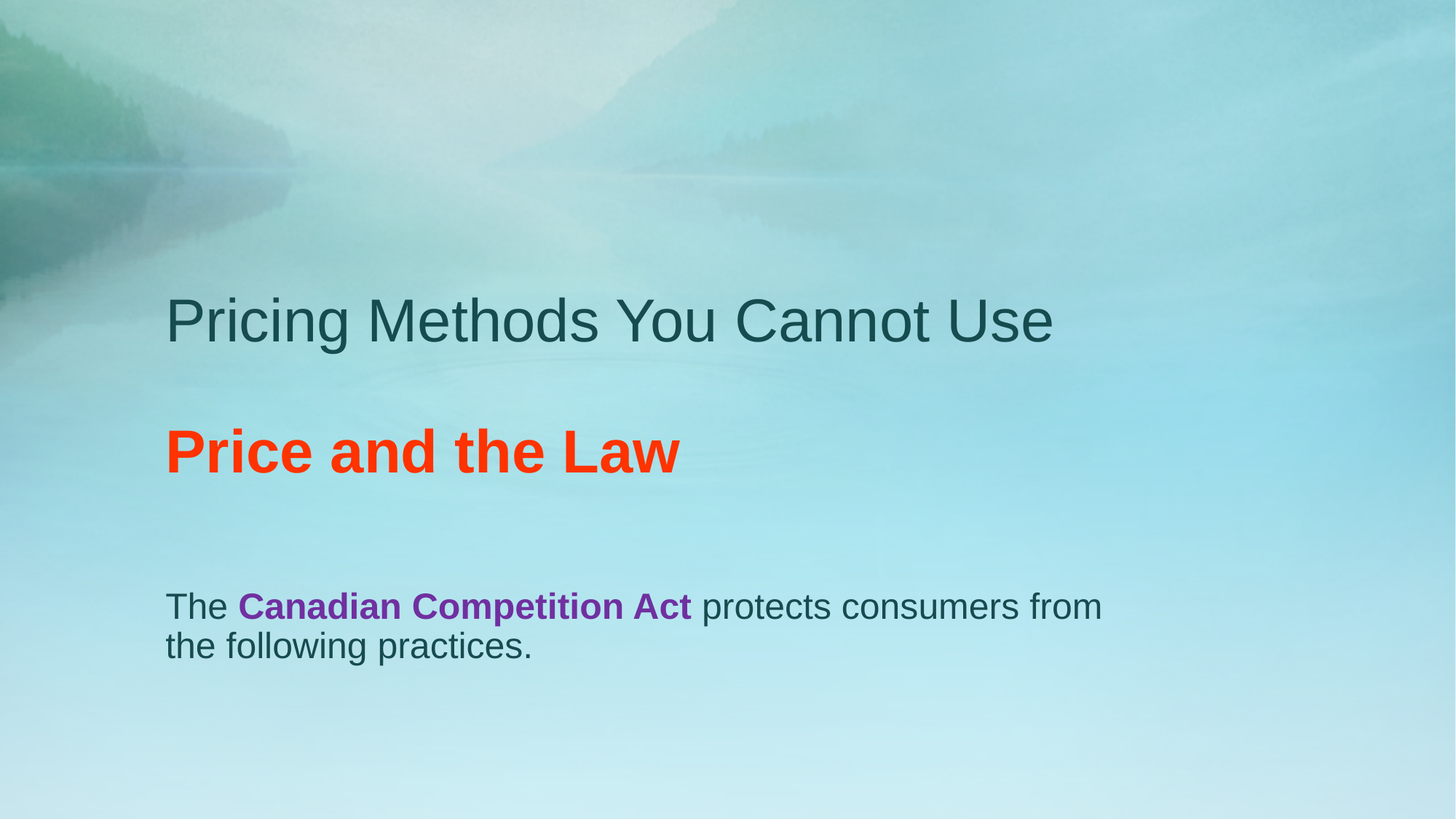

# Pricing Methods You Cannot Use Price and the Law
The Canadian Competition Act protects consumers from the following practices.